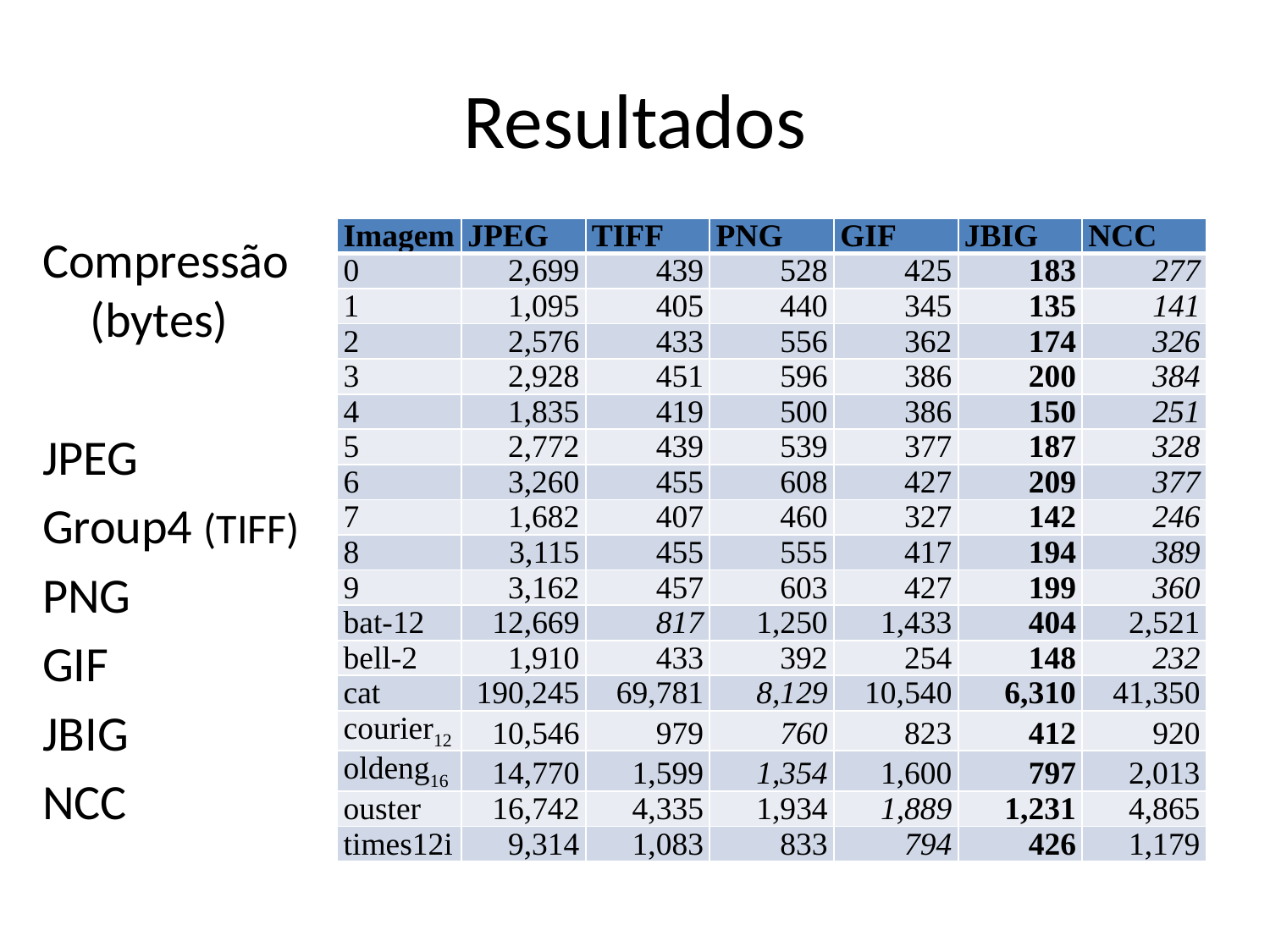

# Resultados
| Imagem | JPEG | TIFF | PNG | GIF | JBIG | NCC |
| --- | --- | --- | --- | --- | --- | --- |
| 0 | 2,699 | 439 | 528 | 425 | 183 | 277 |
| 1 | 1,095 | 405 | 440 | 345 | 135 | 141 |
| 2 | 2,576 | 433 | 556 | 362 | 174 | 326 |
| 3 | 2,928 | 451 | 596 | 386 | 200 | 384 |
| 4 | 1,835 | 419 | 500 | 386 | 150 | 251 |
| 5 | 2,772 | 439 | 539 | 377 | 187 | 328 |
| 6 | 3,260 | 455 | 608 | 427 | 209 | 377 |
| 7 | 1,682 | 407 | 460 | 327 | 142 | 246 |
| 8 | 3,115 | 455 | 555 | 417 | 194 | 389 |
| 9 | 3,162 | 457 | 603 | 427 | 199 | 360 |
| bat-12 | 12,669 | 817 | 1,250 | 1,433 | 404 | 2,521 |
| bell-2 | 1,910 | 433 | 392 | 254 | 148 | 232 |
| cat | 190,245 | 69,781 | 8,129 | 10,540 | 6,310 | 41,350 |
| courier12 | 10,546 | 979 | 760 | 823 | 412 | 920 |
| oldeng16 | 14,770 | 1,599 | 1,354 | 1,600 | 797 | 2,013 |
| ouster | 16,742 | 4,335 | 1,934 | 1,889 | 1,231 | 4,865 |
| times12i | 9,314 | 1,083 | 833 | 794 | 426 | 1,179 |
Compressão (bytes)

JPEG
Group4 (TIFF)
PNG
GIF
JBIG
NCC